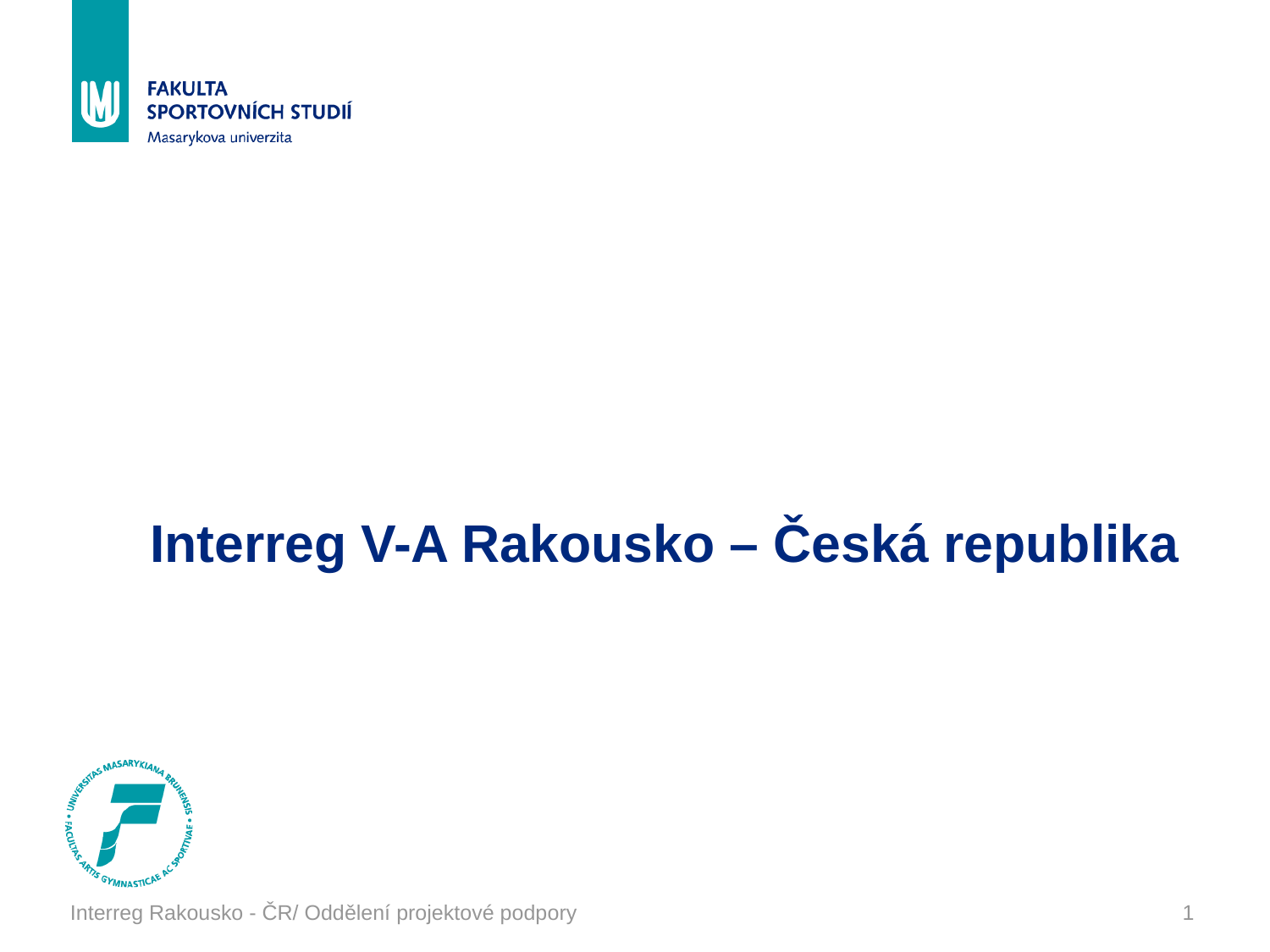

# Interreg V-A Rakousko – Česká republika
Interreg Rakousko - ČR/ Oddělení projektové podpory
1